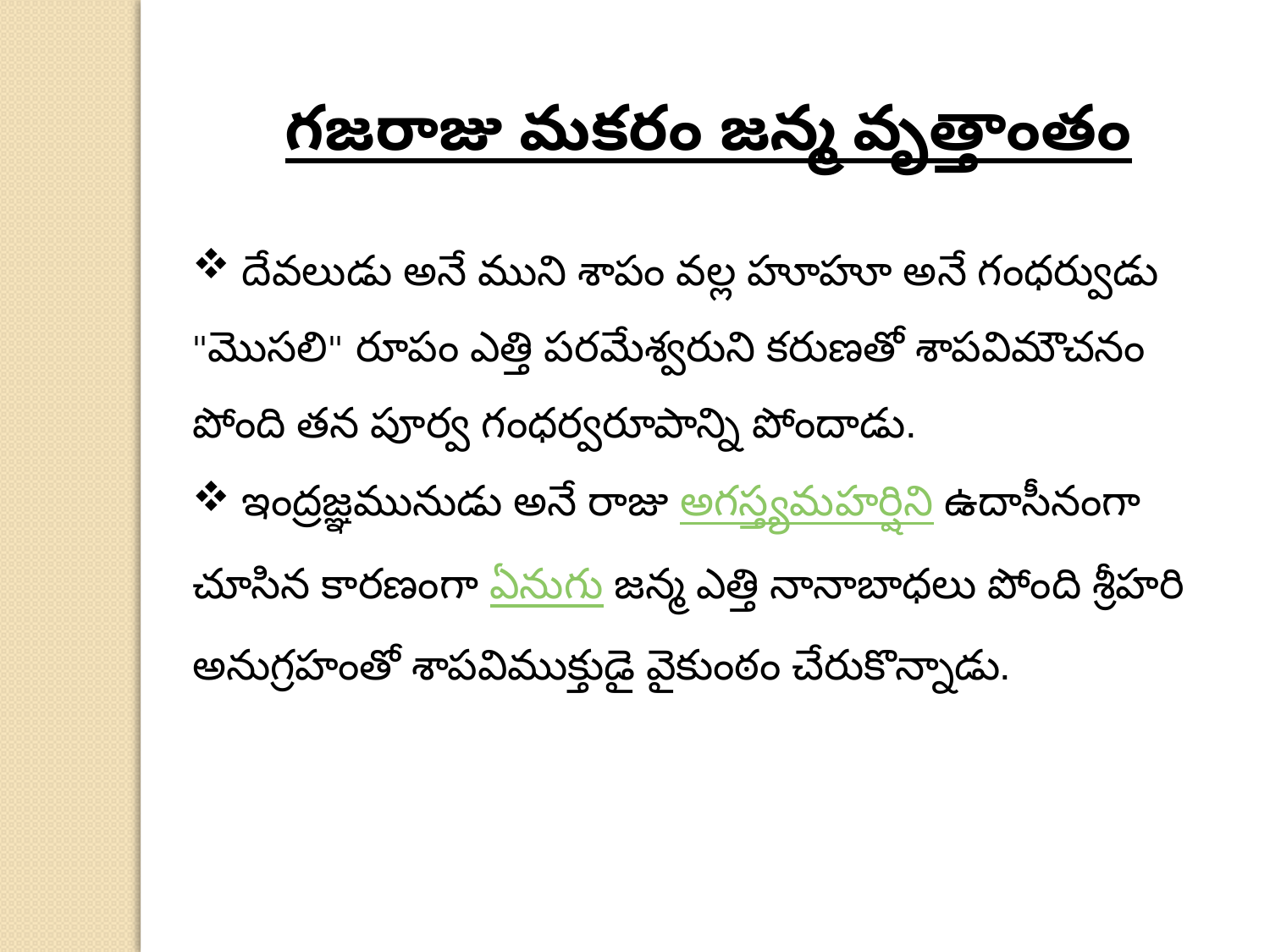

గజరాజు మకరం జన్మ వృత్తాంతం
 దేవలుడు అనే ముని శాపం వల్ల హూహూ అనే గంధర్వుడు "మొసలి" రూపం ఎత్తి పరమేశ్వరుని కరుణతో శాపవిమౌచనం పోంది తన పూర్వ గంధర్వరూపాన్ని పోందాడు.
 ఇంద్రజ్ఞమునుడు అనే రాజు అగస్త్యమహర్షిని ఉదాసీనంగా చూసిన కారణంగా ఏనుగు జన్మ ఎత్తి నానాబాధలు పోంది శ్రీహరి అనుగ్రహంతో శాపవిముక్తుడై వైకుంఠం చేరుకొన్నాడు.